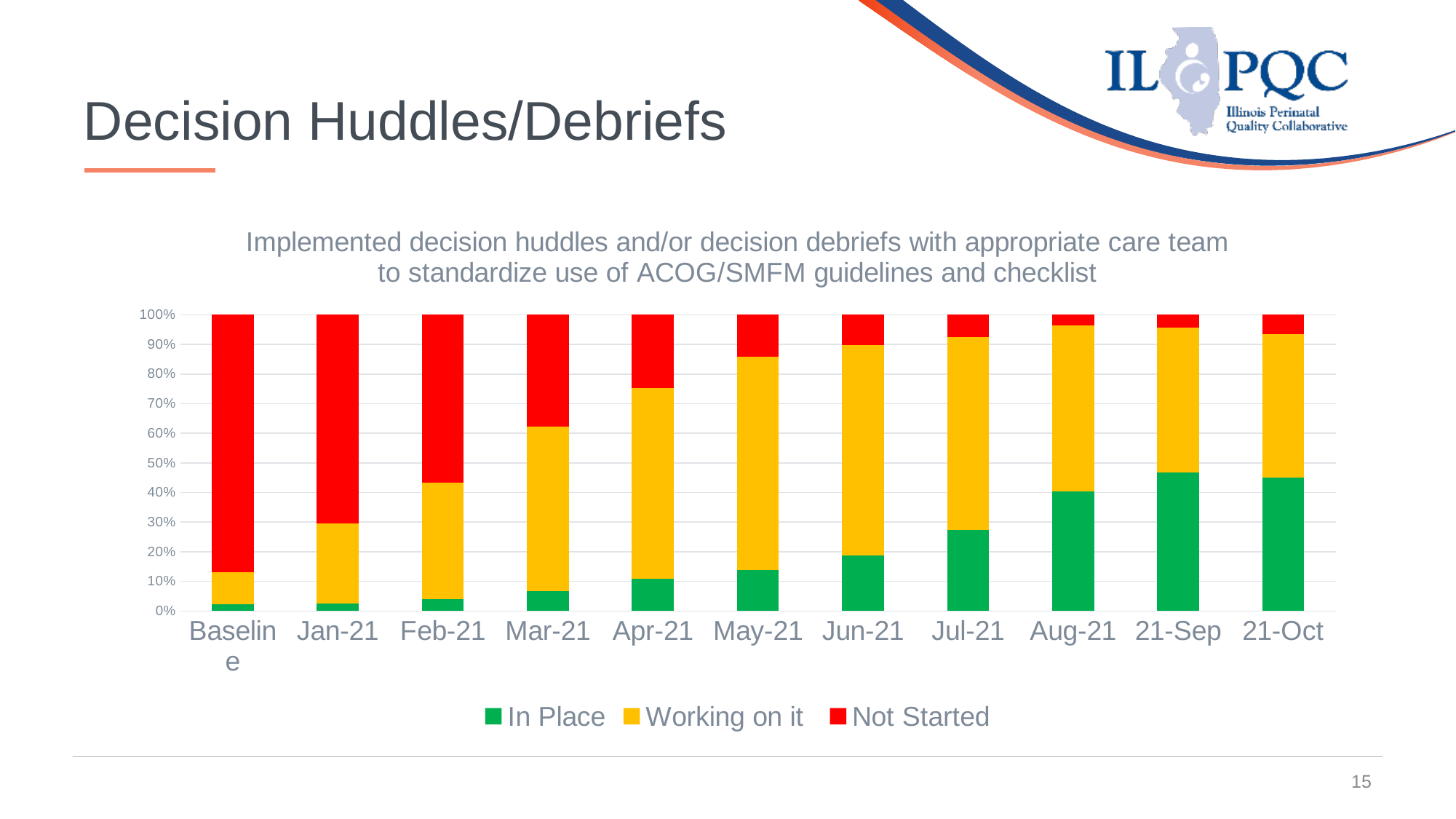

15
# Decision Huddles/Debriefs

### Chart: Implemented decision huddles and/or decision debriefs with appropriate care team to standardize use of ACOG/SMFM guidelines and checklist

| Category | In Place | Working on it  | Not Started |
|---|---|---|---|
| Baseline | 2.39 | 10.71 | 86.9 |
| Jan-21 | 2.57 | 26.92 | 70.51 |
| Feb-21 | 3.95 | 39.47 | 56.58 |
| Mar-21 | 6.76 | 55.41 | 37.84 |
| Apr-21 | 10.77 | 64.62 | 24.62 |
| May-21 | 14.04 | 73.02 | 14.29 |
| Jun-21 | 18.64 | 71.19 | 10.17 |
| Jul-21 | 27.27 | 65.15 | 7.58 |
| Aug-21 | 40.35 | 56.14 | 3.51 |
| 21-Sep | 46.81 | 48.94 | 4.25 |
| 21-Oct | 45.16 | 48.39 | 6.45 |